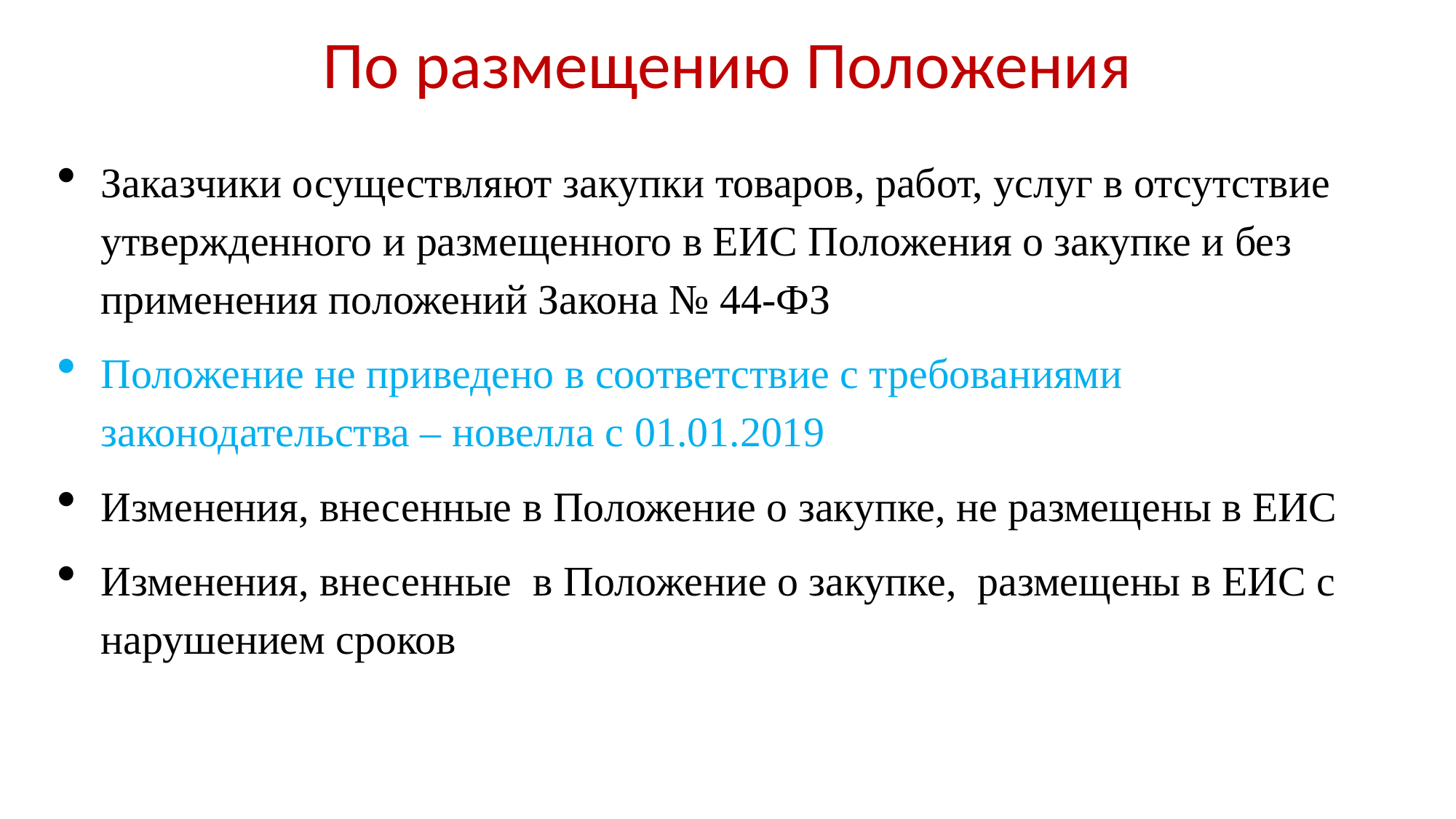

# По размещению Положения
Заказчики осуществляют закупки товаров, работ, услуг в отсутствие утвержденного и размещенного в ЕИС Положения о закупке и без применения положений Закона № 44-ФЗ
Положение не приведено в соответствие с требованиями законодательства – новелла с 01.01.2019
Изменения, внесенные в Положение о закупке, не размещены в ЕИС
Изменения, внесенные  в Положение о закупке,  размещены в ЕИС с нарушением сроков